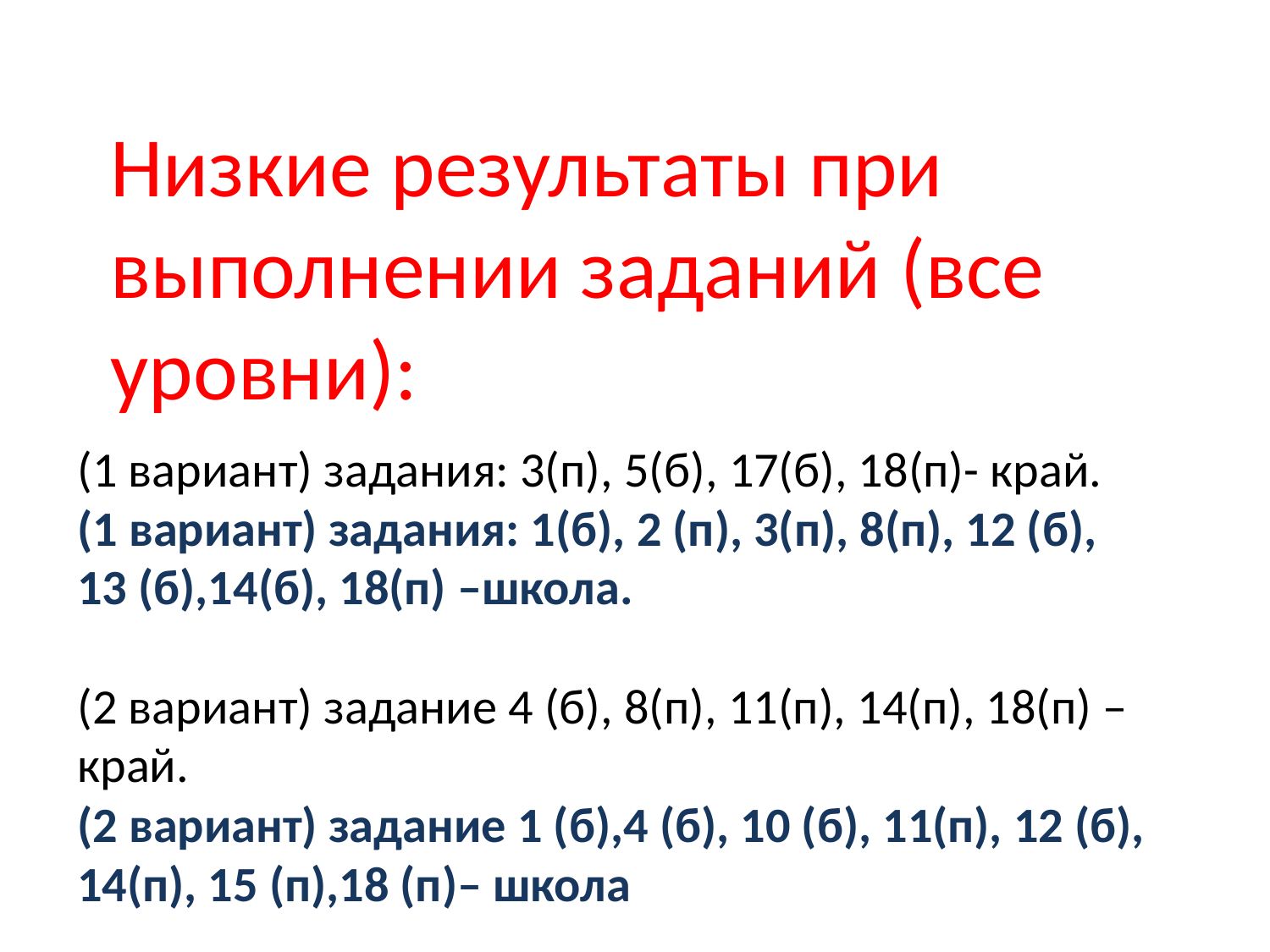

Низкие результаты при выполнении заданий (все уровни):
(1 вариант) задания: 3(п), 5(б), 17(б), 18(п)- край.
(1 вариант) задания: 1(б), 2 (п), 3(п), 8(п), 12 (б), 13 (б),14(б), 18(п) –школа.

(2 вариант) задание 4 (б), 8(п), 11(п), 14(п), 18(п) – край.
(2 вариант) задание 1 (б),4 (б), 10 (б), 11(п), 12 (б), 14(п), 15 (п),18 (п)– школа